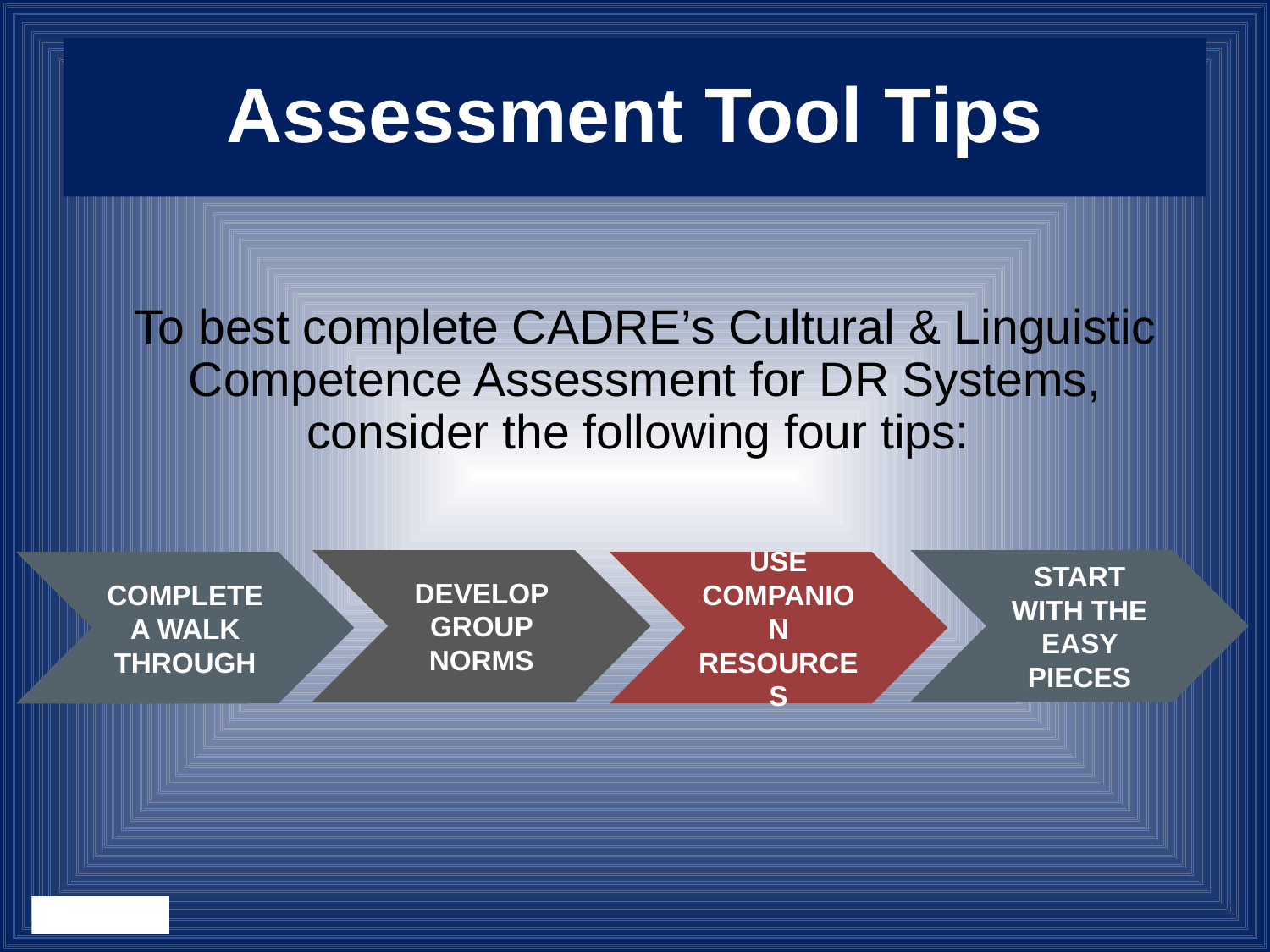

# Assessment Tool Tips
To best complete CADRE’s Cultural & Linguistic Competence Assessment for DR Systems, consider the following four tips:

DEVELOP GROUP NORMS
START WITH THE EASY PIECES
COMPLETE A WALK THROUGH
USE COMPANION RESOURCES
4